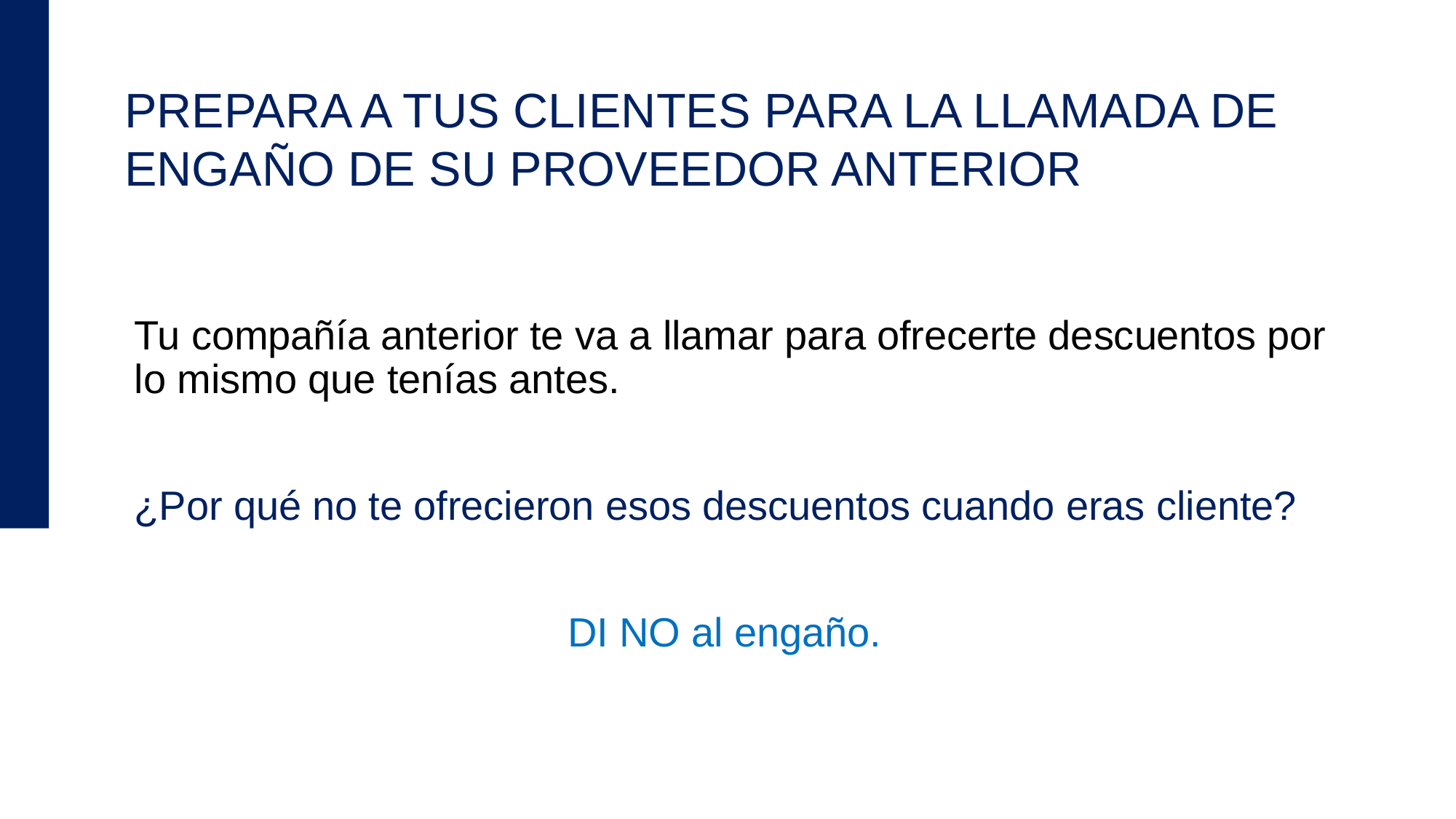

PREPARA A TUS CLIENTES PARA LA LLAMADA DE ENGAÑO DE SU PROVEEDOR ANTERIOR
Tu compañía anterior te va a llamar para ofrecerte descuentos por lo mismo que tenías antes.

¿Por qué no te ofrecieron esos descuentos cuando eras cliente?

DI NO al engaño.